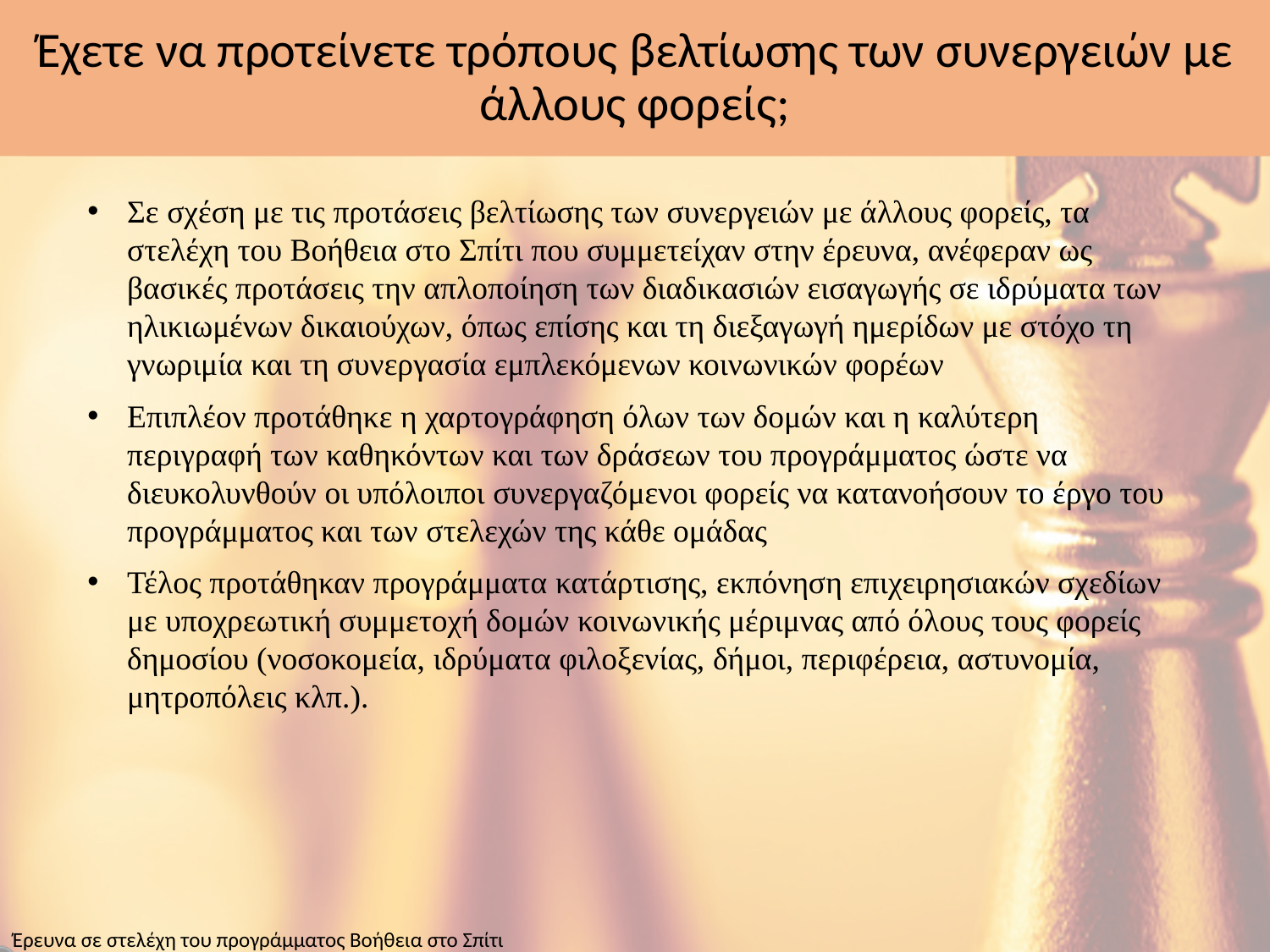

# Έχετε να προτείνετε τρόπους βελτίωσης των συνεργειών με άλλους φορείς;

Σε σχέση με τις προτάσεις βελτίωσης των συνεργειών με άλλους φορείς, τα στελέχη του Βοήθεια στο Σπίτι που συμμετείχαν στην έρευνα, ανέφεραν ως βασικές προτάσεις την απλοποίηση των διαδικασιών εισαγωγής σε ιδρύματα των ηλικιωμένων δικαιούχων, όπως επίσης και τη διεξαγωγή ημερίδων με στόχο τη γνωριμία και τη συνεργασία εμπλεκόμενων κοινωνικών φορέων
Επιπλέον προτάθηκε η χαρτογράφηση όλων των δομών και η καλύτερη περιγραφή των καθηκόντων και των δράσεων του προγράμματος ώστε να διευκολυνθούν οι υπόλοιποι συνεργαζόμενοι φορείς να κατανοήσουν το έργο του προγράμματος και των στελεχών της κάθε ομάδας
Τέλος προτάθηκαν προγράμματα κατάρτισης, εκπόνηση επιχειρησιακών σχεδίων με υποχρεωτική συμμετοχή δομών κοινωνικής μέριμνας από όλους τους φορείς δημοσίου (νοσοκομεία, ιδρύματα φιλοξενίας, δήμοι, περιφέρεια, αστυνομία, μητροπόλεις κλπ.).
Έρευνα σε στελέχη του προγράμματος Βοήθεια στο Σπίτι